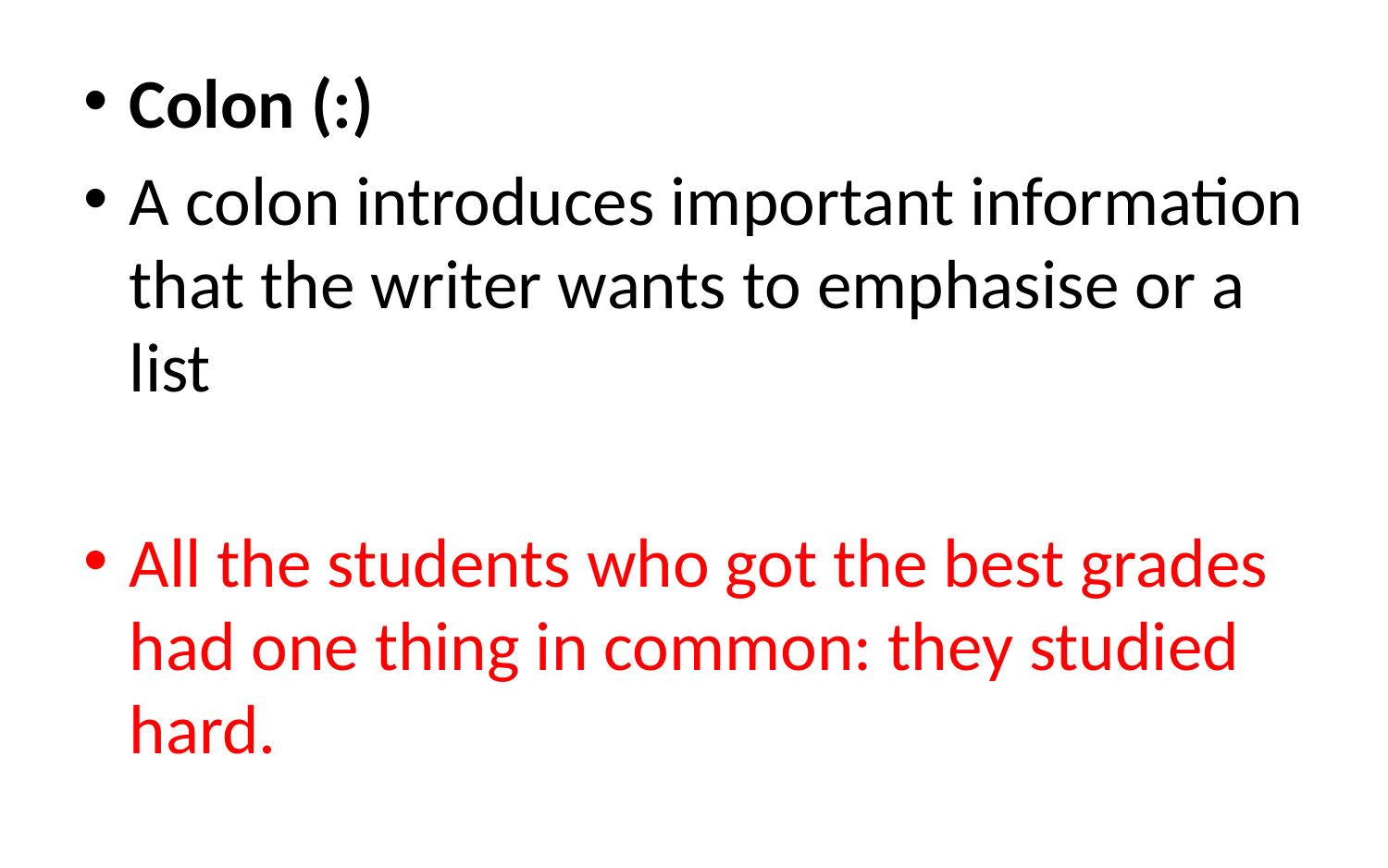

Colon (:)
A colon introduces important information that the writer wants to emphasise or a list

All the students who got the best grades had one thing in common: they studied hard.